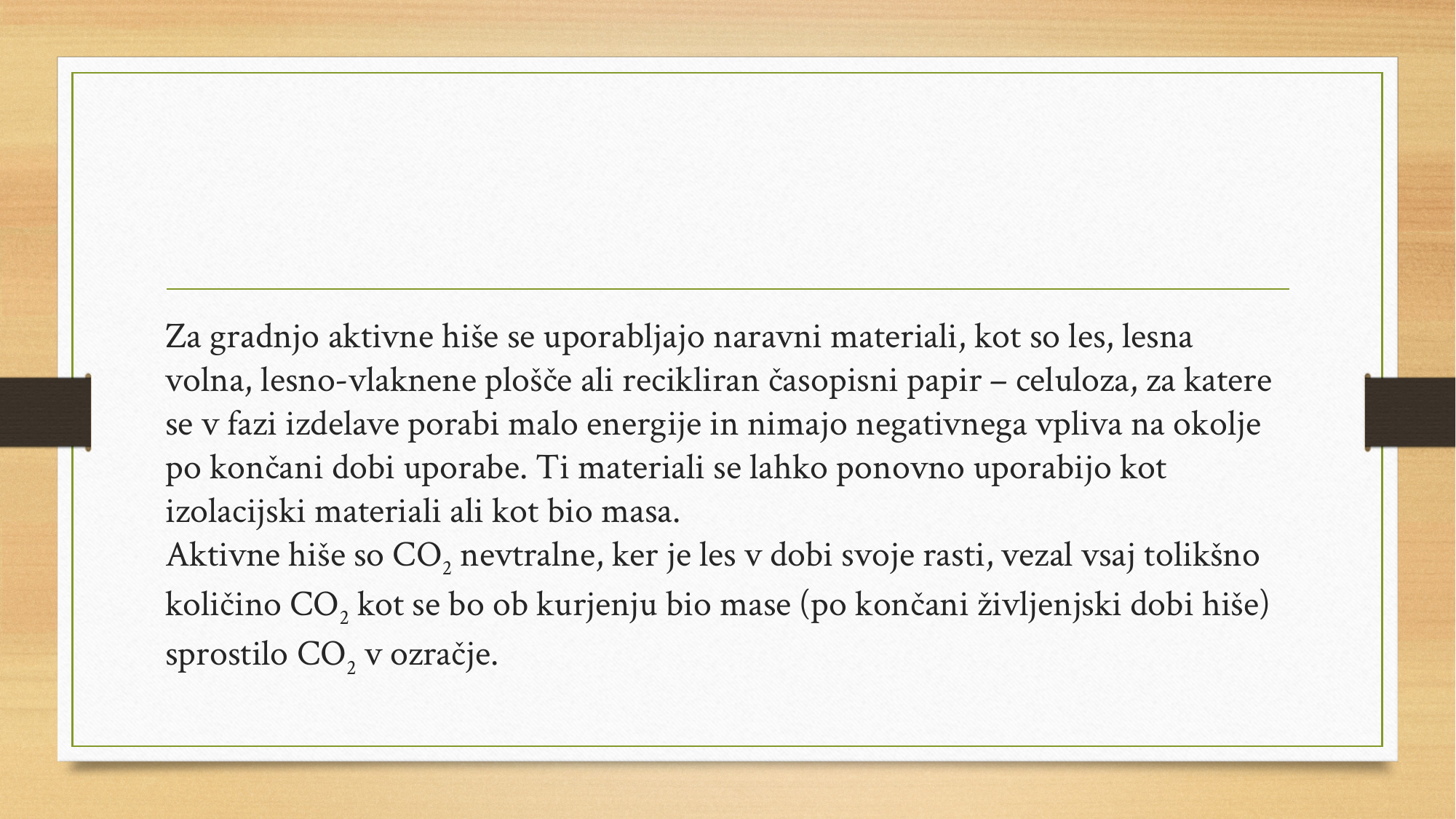

#
Za gradnjo aktivne hiše se uporabljajo naravni materiali, kot so les, lesna volna, lesno-vlaknene plošče ali recikliran časopisni papir – celuloza, za katere se v fazi izdelave porabi malo energije in nimajo negativnega vpliva na okolje po končani dobi uporabe. Ti materiali se lahko ponovno uporabijo kot izolacijski materiali ali kot bio masa. 
Aktivne hiše so CO2 nevtralne, ker je les v dobi svoje rasti, vezal vsaj tolikšno količino CO2 kot se bo ob kurjenju bio mase (po končani življenjski dobi hiše) sprostilo CO2 v ozračje.